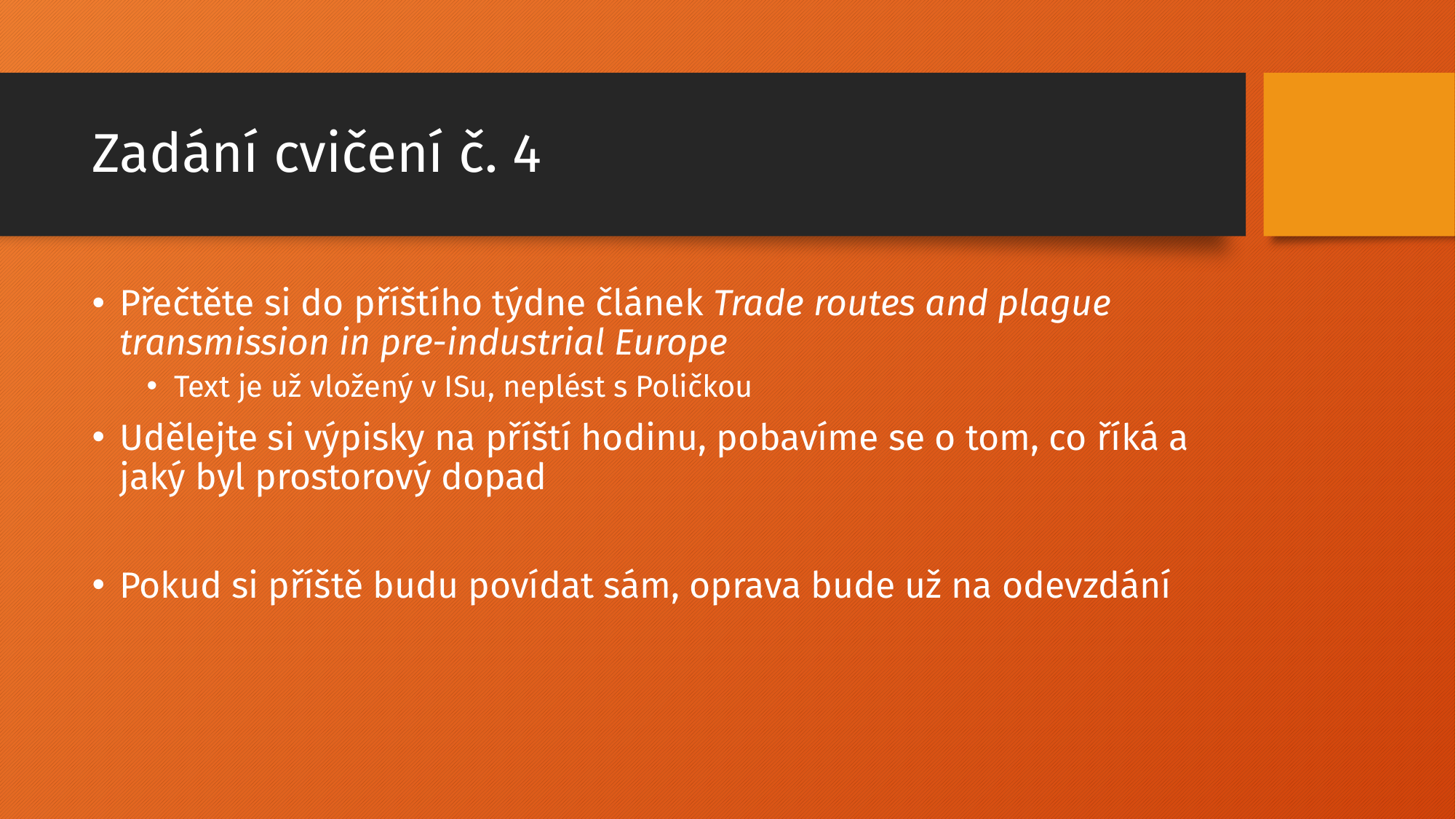

# Zadání cvičení č. 4
Přečtěte si do příštího týdne článek Trade routes and plague transmission in pre-industrial Europe
Text je už vložený v ISu, neplést s Poličkou
Udělejte si výpisky na příští hodinu, pobavíme se o tom, co říká a jaký byl prostorový dopad

Pokud si příště budu povídat sám, oprava bude už na odevzdání